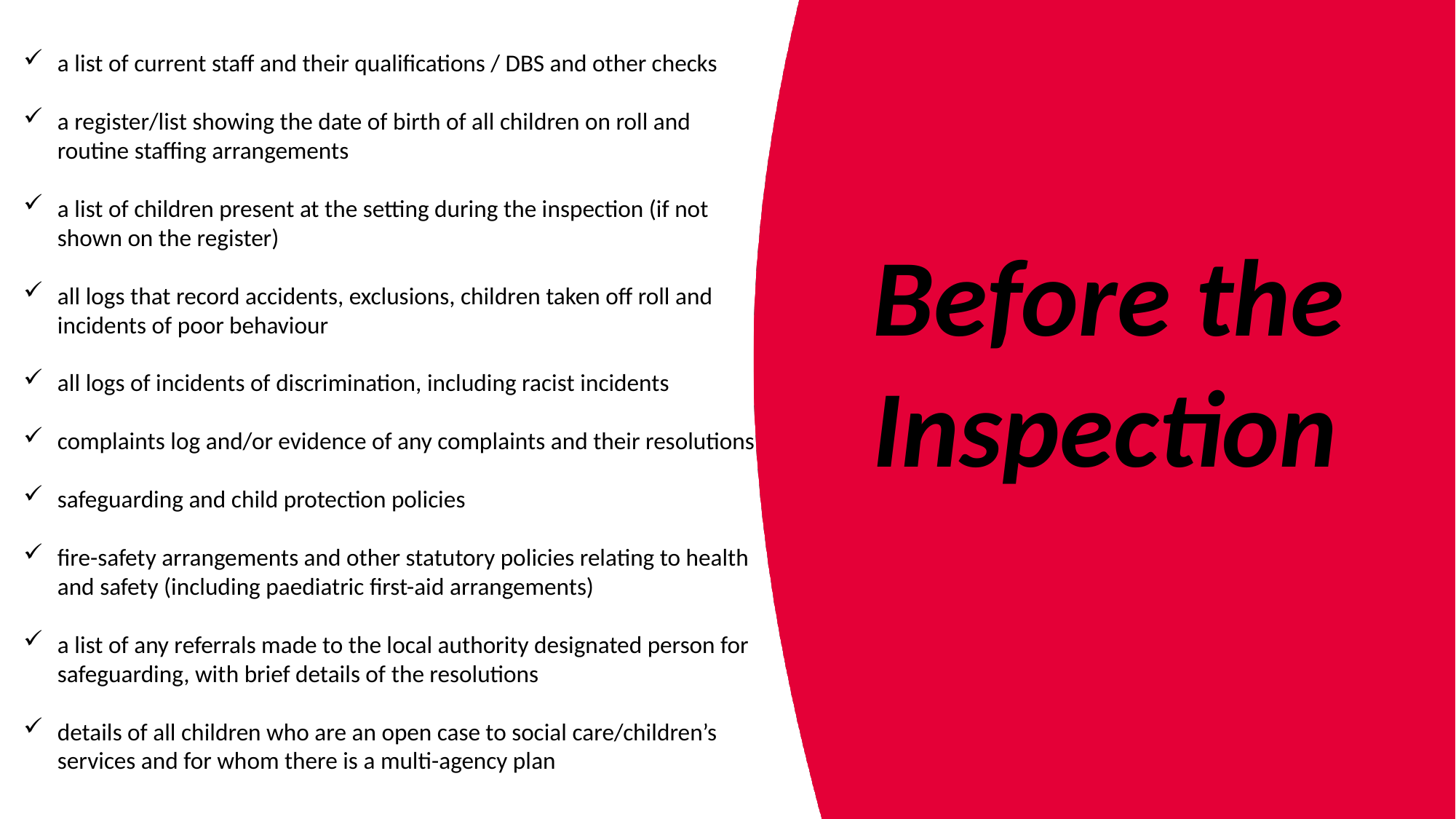

a list of current staff and their qualifications / DBS and other checks

a register/list showing the date of birth of all children on roll and routine staffing arrangements

a list of children present at the setting during the inspection (if not shown on the register)

all logs that record accidents, exclusions, children taken off roll and incidents of poor behaviour

all logs of incidents of discrimination, including racist incidents

complaints log and/or evidence of any complaints and their resolutions

safeguarding and child protection policies

fire-safety arrangements and other statutory policies relating to health and safety (including paediatric first-aid arrangements)

a list of any referrals made to the local authority designated person for safeguarding, with brief details of the resolutions

details of all children who are an open case to social care/children’s services and for whom there is a multi-agency plan

Before the Inspection